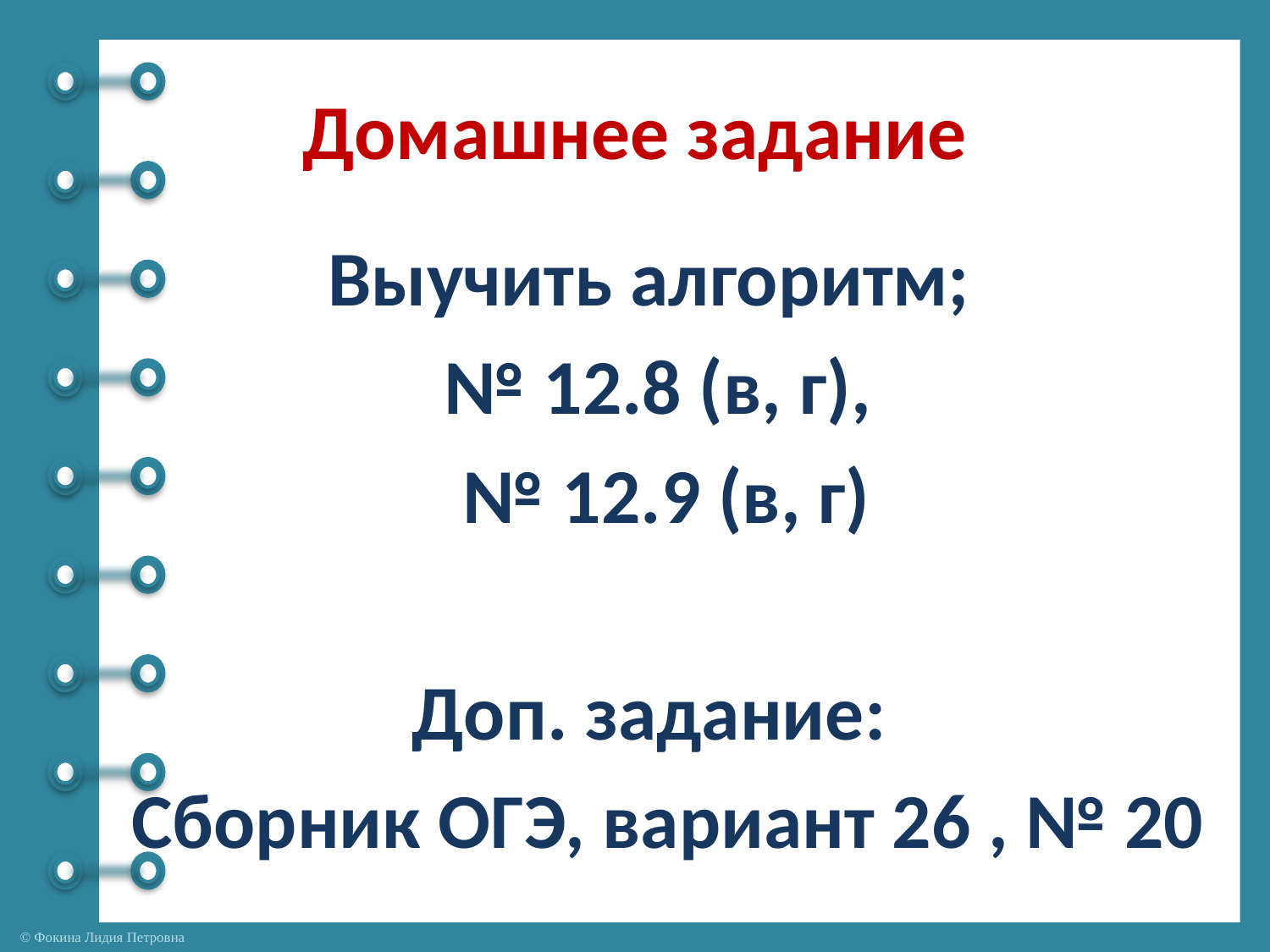

# Домашнее задание
Выучить алгоритм;
  № 12.8 (в, г),
  № 12.9 (в, г)

Доп. задание:
Сборник ОГЭ, вариант 26 , № 20